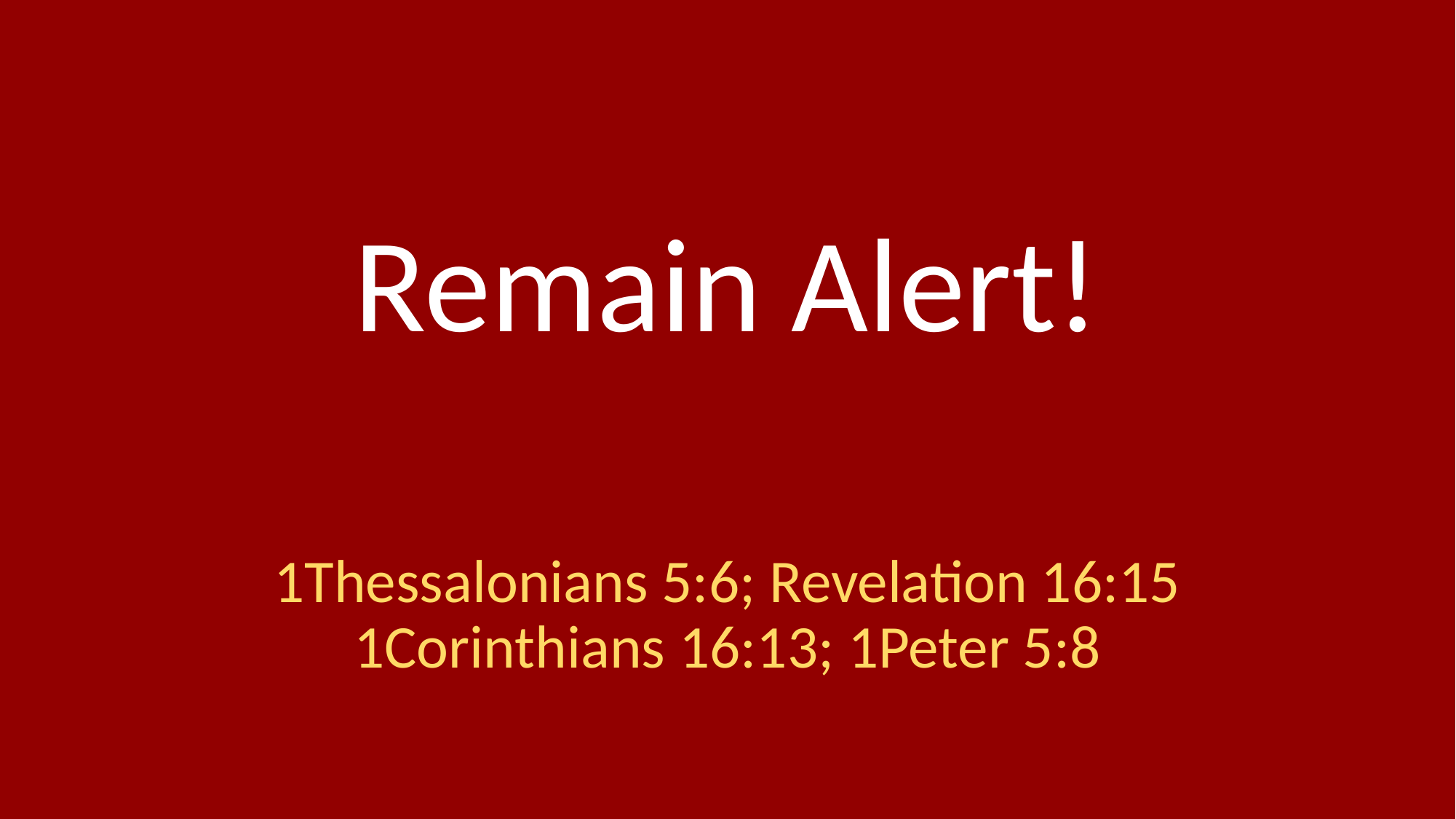

# Remain Alert!
1Thessalonians 5:6; Revelation 16:15 1Corinthians 16:13; 1Peter 5:8